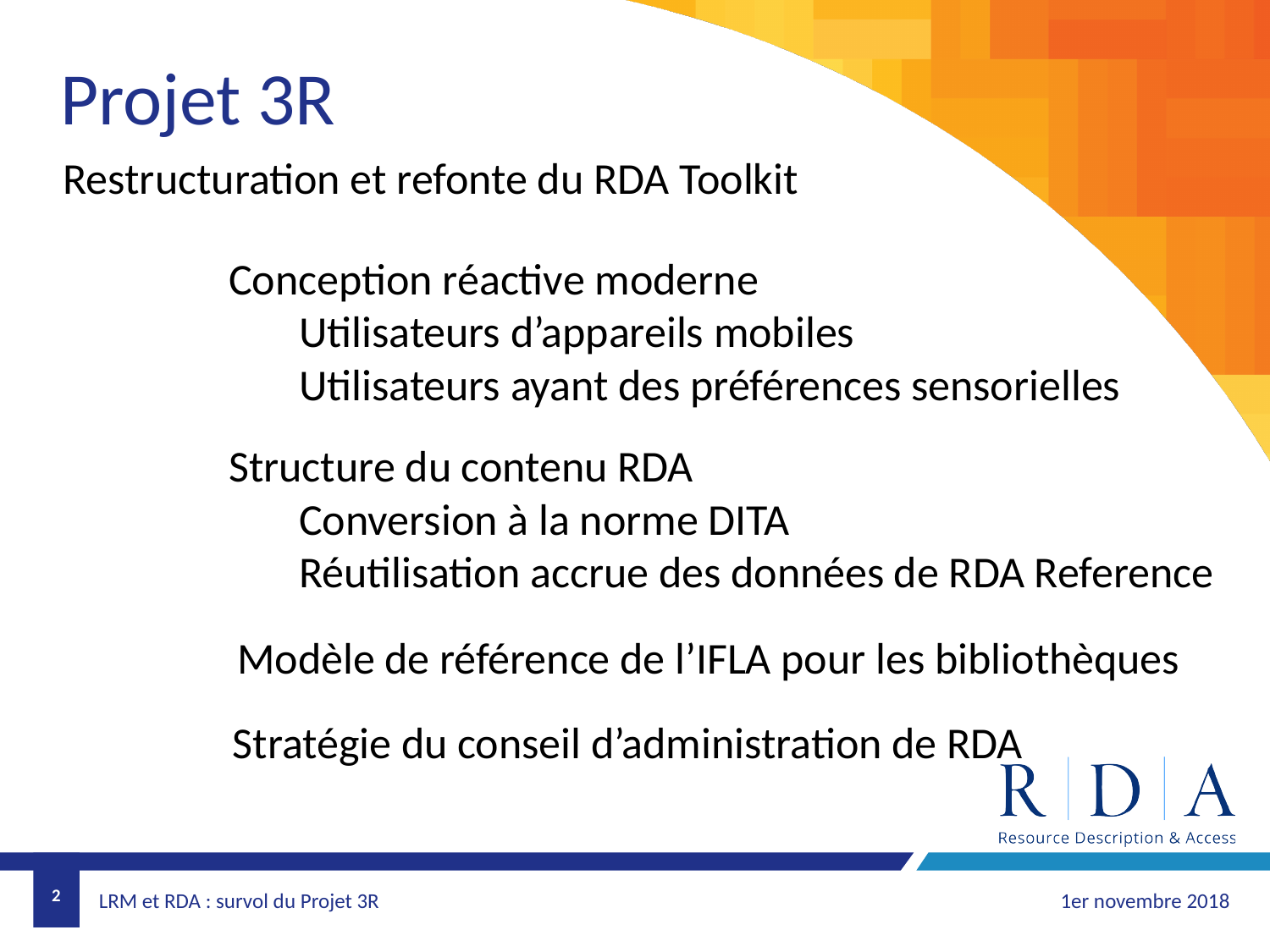

Projet 3R
Restructuration et refonte du RDA Toolkit
Conception réactive moderne
Utilisateurs d’appareils mobiles
Utilisateurs ayant des préférences sensorielles
Structure du contenu RDA
Conversion à la norme DITA
Réutilisation accrue des données de RDA Reference
Modèle de référence de l’IFLA pour les bibliothèques
Stratégie du conseil d’administration de RDA
2
1er novembre 2018